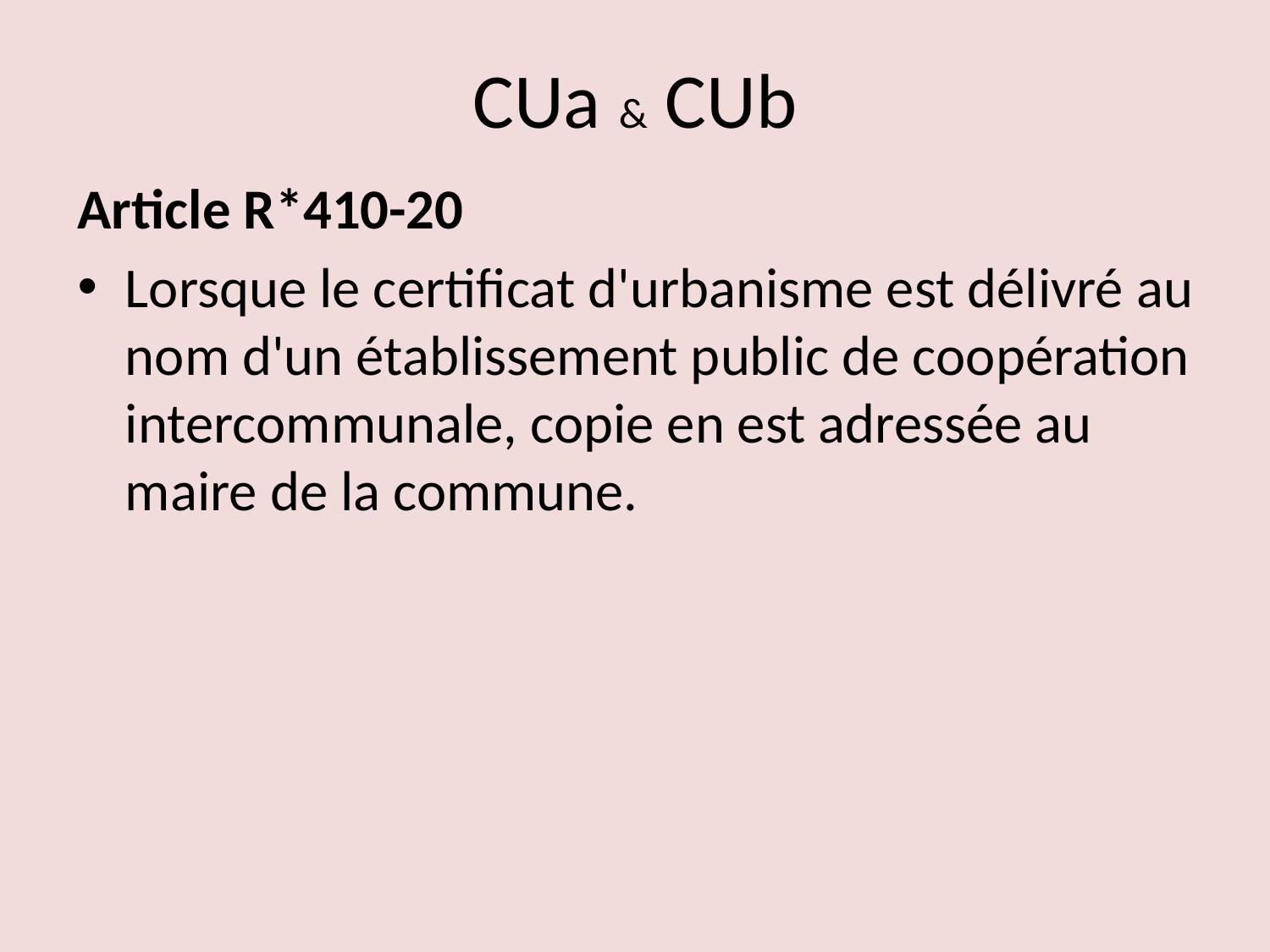

# CUa & CUb
Article R*410-20
Lorsque le certificat d'urbanisme est délivré au nom d'un établissement public de coopération intercommunale, copie en est adressée au maire de la commune.